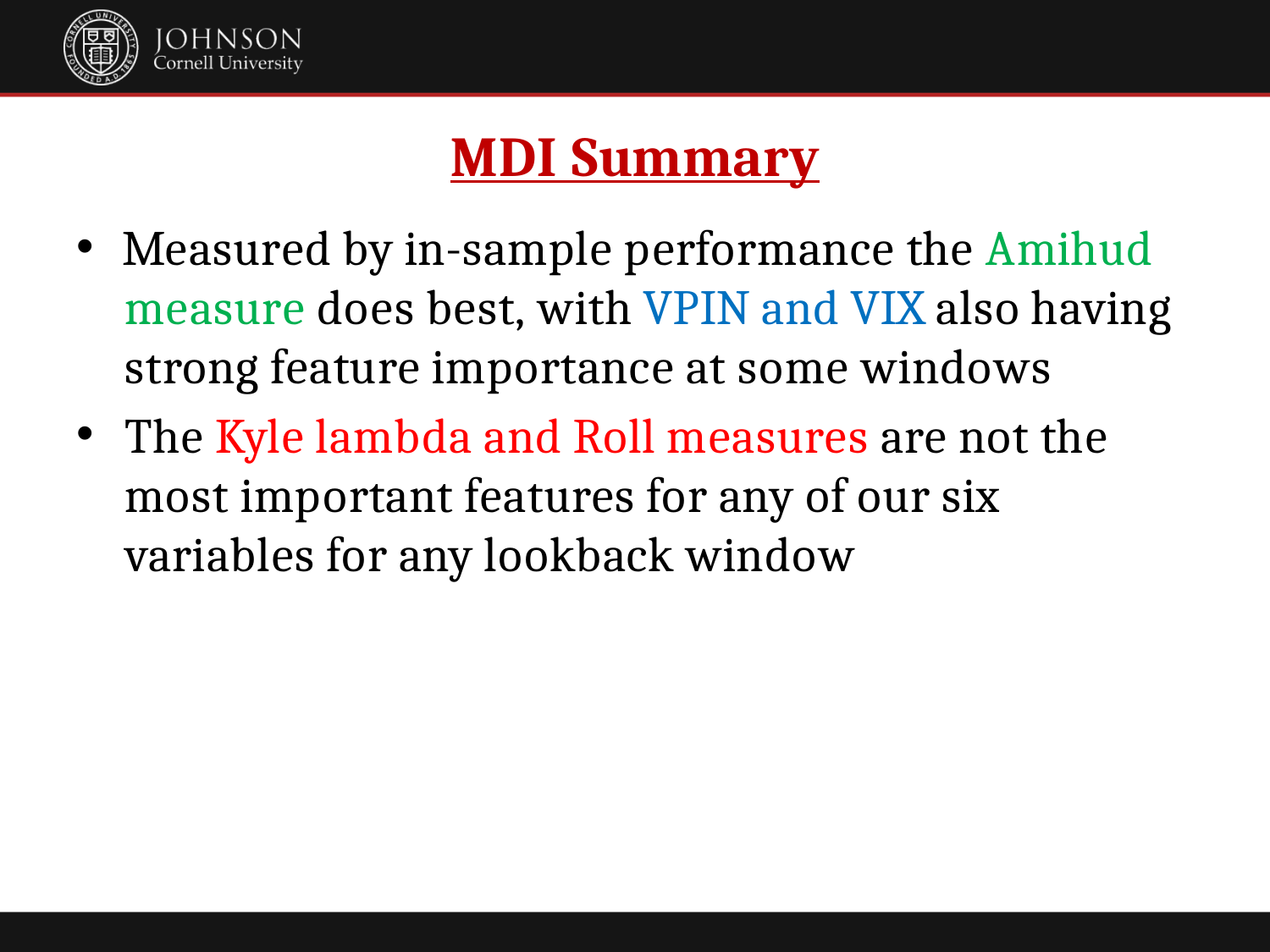

# MDI Summary
Measured by in-sample performance the Amihud measure does best, with VPIN and VIX also having strong feature importance at some windows
The Kyle lambda and Roll measures are not the most important features for any of our six variables for any lookback window